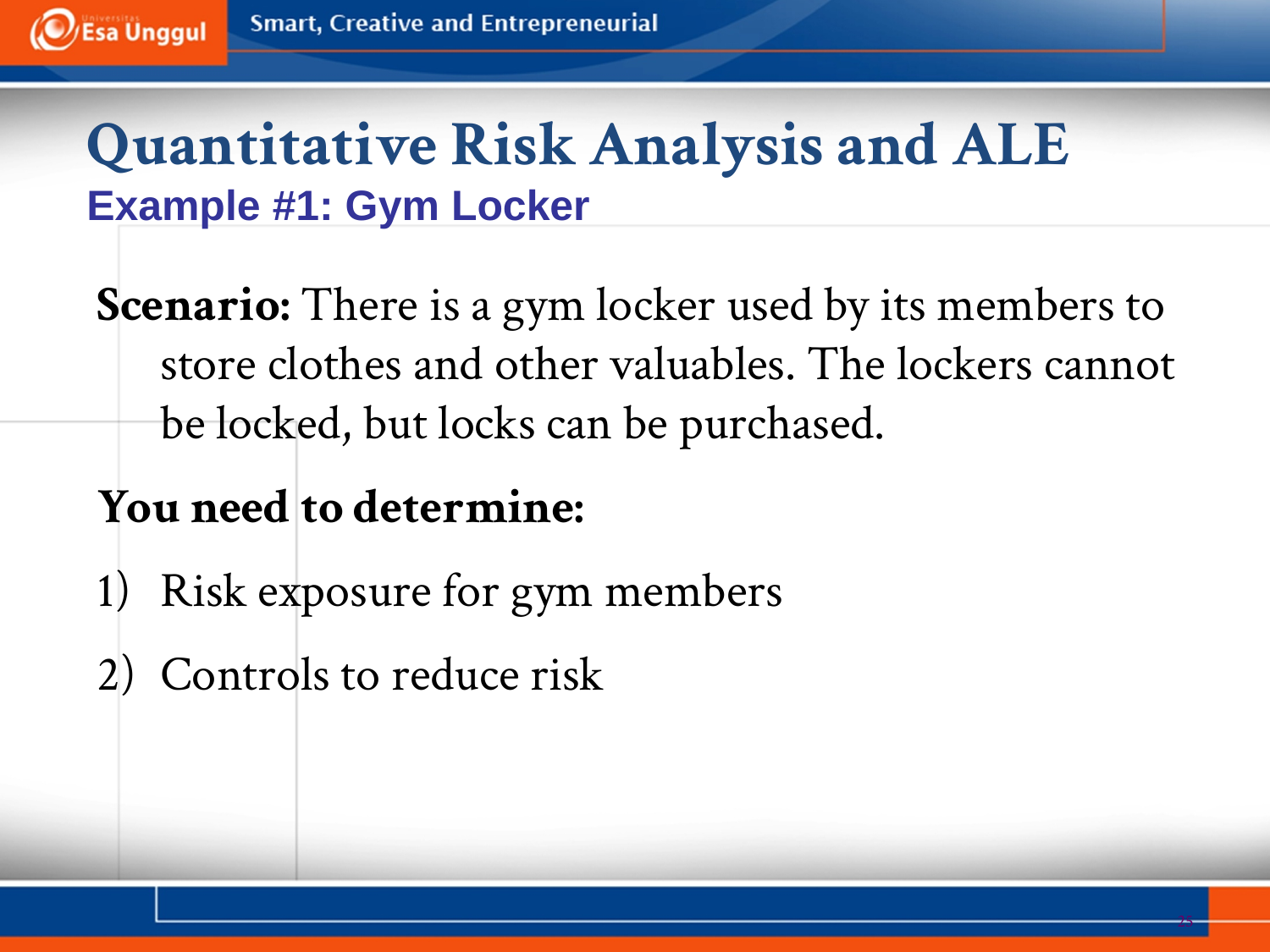

Quantitative Risk Analysis and ALE
Example #1: Gym Locker
Scenario: There is a gym locker used by its members to store clothes and other valuables. The lockers cannot be locked, but locks can be purchased.
You need to determine:
Risk exposure for gym members
Controls to reduce risk

25